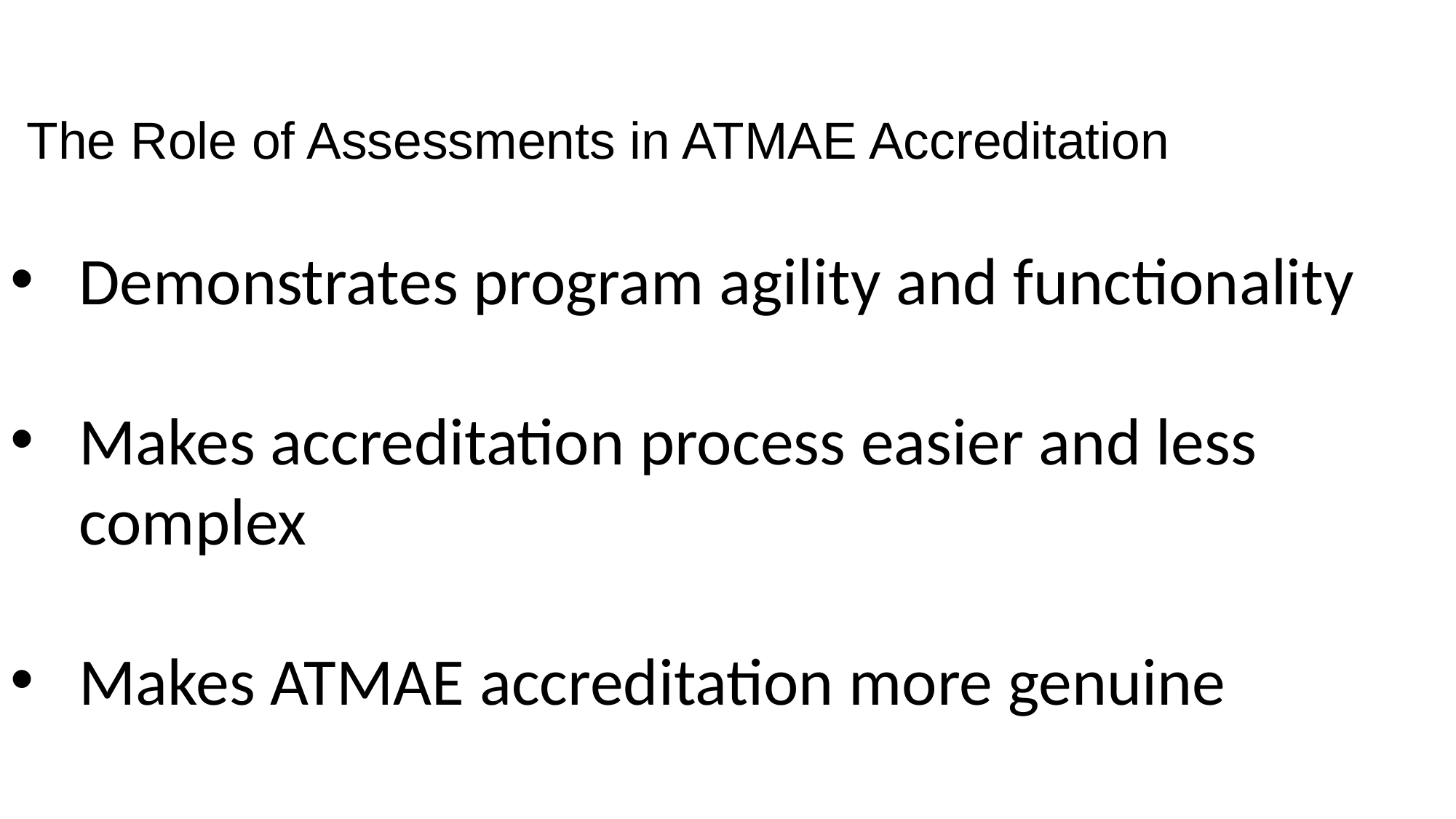

# The Role of Assessments in ATMAE Accreditation
Demonstrates program agility and functionality

Makes accreditation process easier and less complex

Makes ATMAE accreditation more genuine